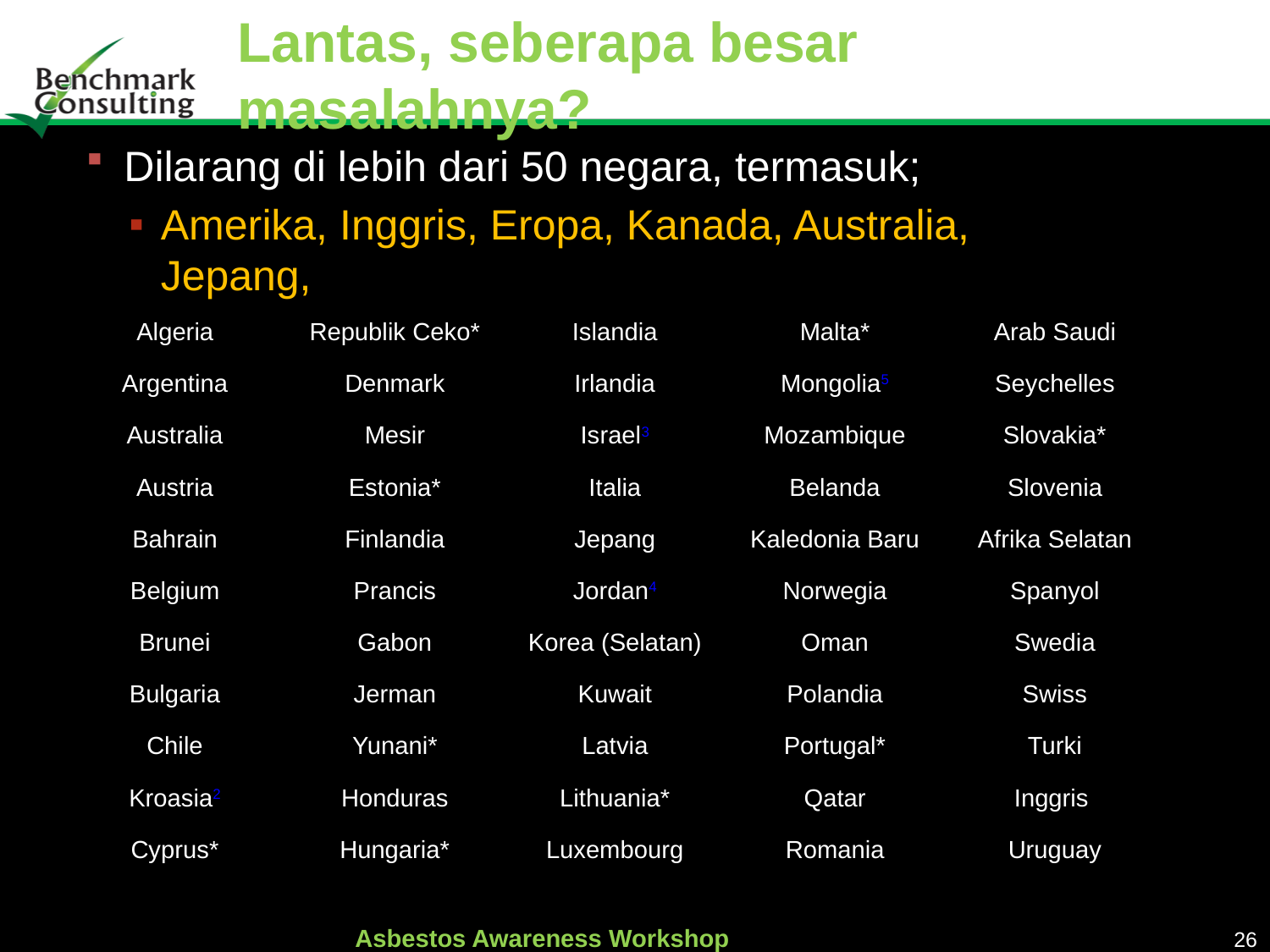

# Lantas, seberapa besar masalahnya?
Dilarang di lebih dari 50 negara, termasuk;
Amerika, Inggris, Eropa, Kanada, Australia, Jepang,

| Algeria | Republik Ceko\* | Islandia | Malta\* | Arab Saudi |
| --- | --- | --- | --- | --- |
| Argentina | Denmark | Irlandia | Mongolia5 | Seychelles |
| Australia | Mesir | Israel3 | Mozambique | Slovakia\* |
| Austria | Estonia\* | Italia | Belanda | Slovenia |
| Bahrain | Finlandia | Jepang | Kaledonia Baru | Afrika Selatan |
| Belgium | Prancis | Jordan4 | Norwegia | Spanyol |
| Brunei | Gabon | Korea (Selatan) | Oman | Swedia |
| Bulgaria | Jerman | Kuwait | Polandia | Swiss |
| Chile | Yunani\* | Latvia | Portugal\* | Turki |
| Kroasia2 | Honduras | Lithuania\* | Qatar | Inggris |
| Cyprus\* | Hungaria\* | Luxembourg | Romania | Uruguay |
Asbestos Awareness Workshop
26